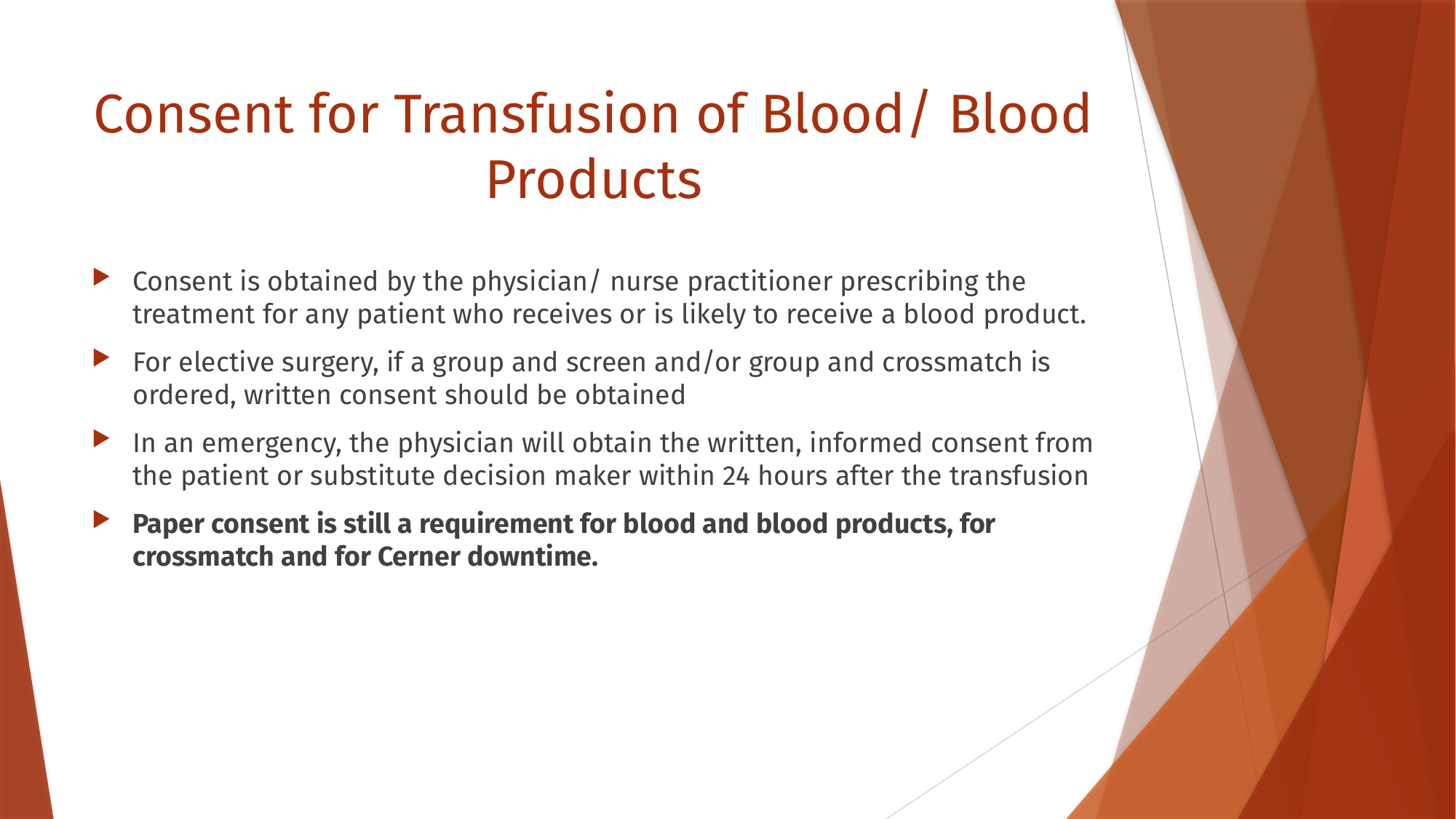

# Consent for Transfusion of Blood/ Blood Products
Consent is obtained by the physician/ nurse practitioner prescribing the treatment for any patient who receives or is likely to receive a blood product.
For elective surgery, if a group and screen and/or group and crossmatch is ordered, written consent should be obtained
In an emergency, the physician will obtain the written, informed consent from the patient or substitute decision maker within 24 hours after the transfusion
Paper consent is still a requirement for blood and blood products, for crossmatch and for Cerner downtime.